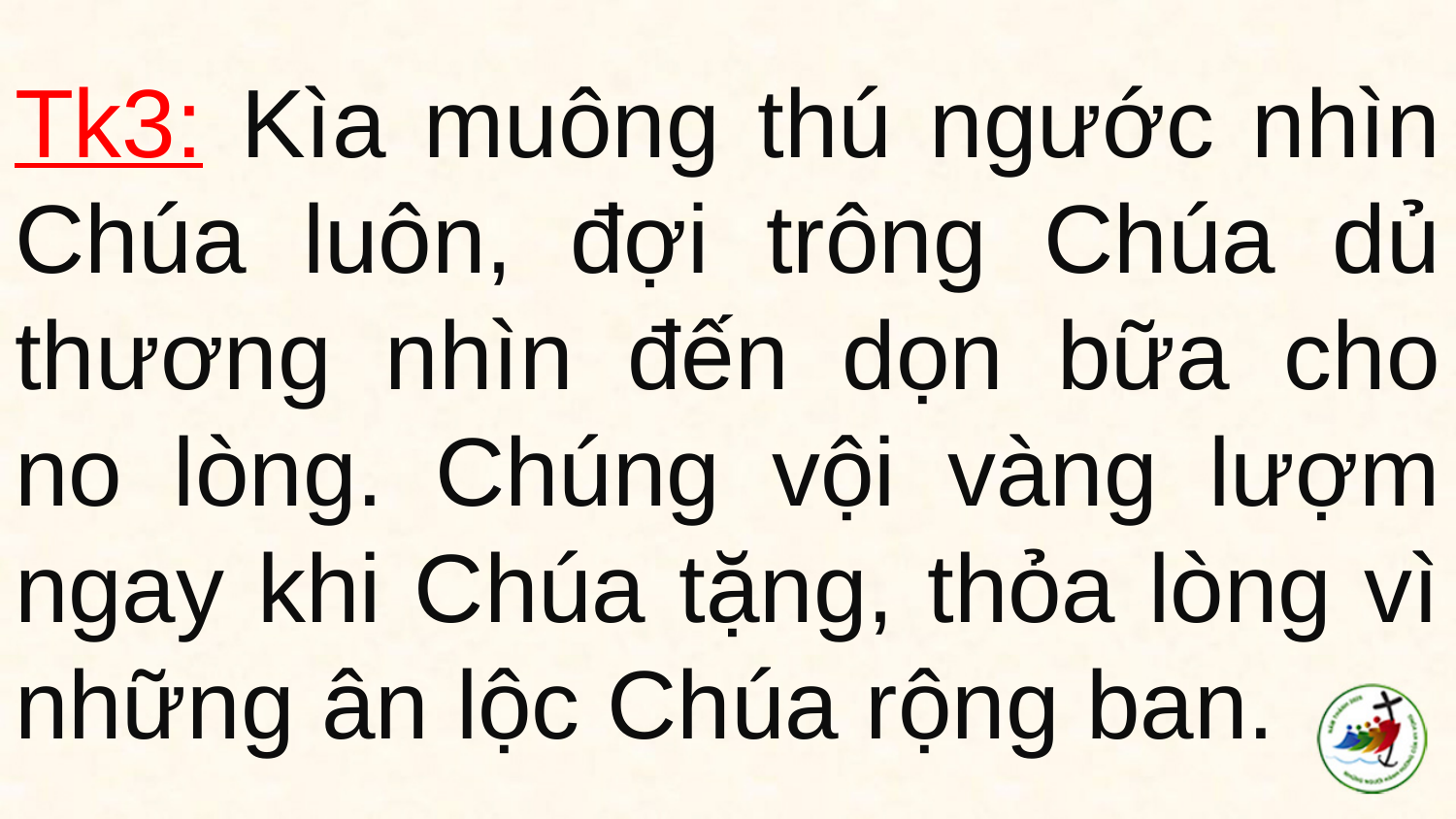

# Tk3: Kìa muông thú ngước nhìn Chúa luôn, đợi trông Chúa dủ thương nhìn đến dọn bữa cho no lòng. Chúng vội vàng lượm ngay khi Chúa tặng, thỏa lòng vì những ân lộc Chúa rộng ban.